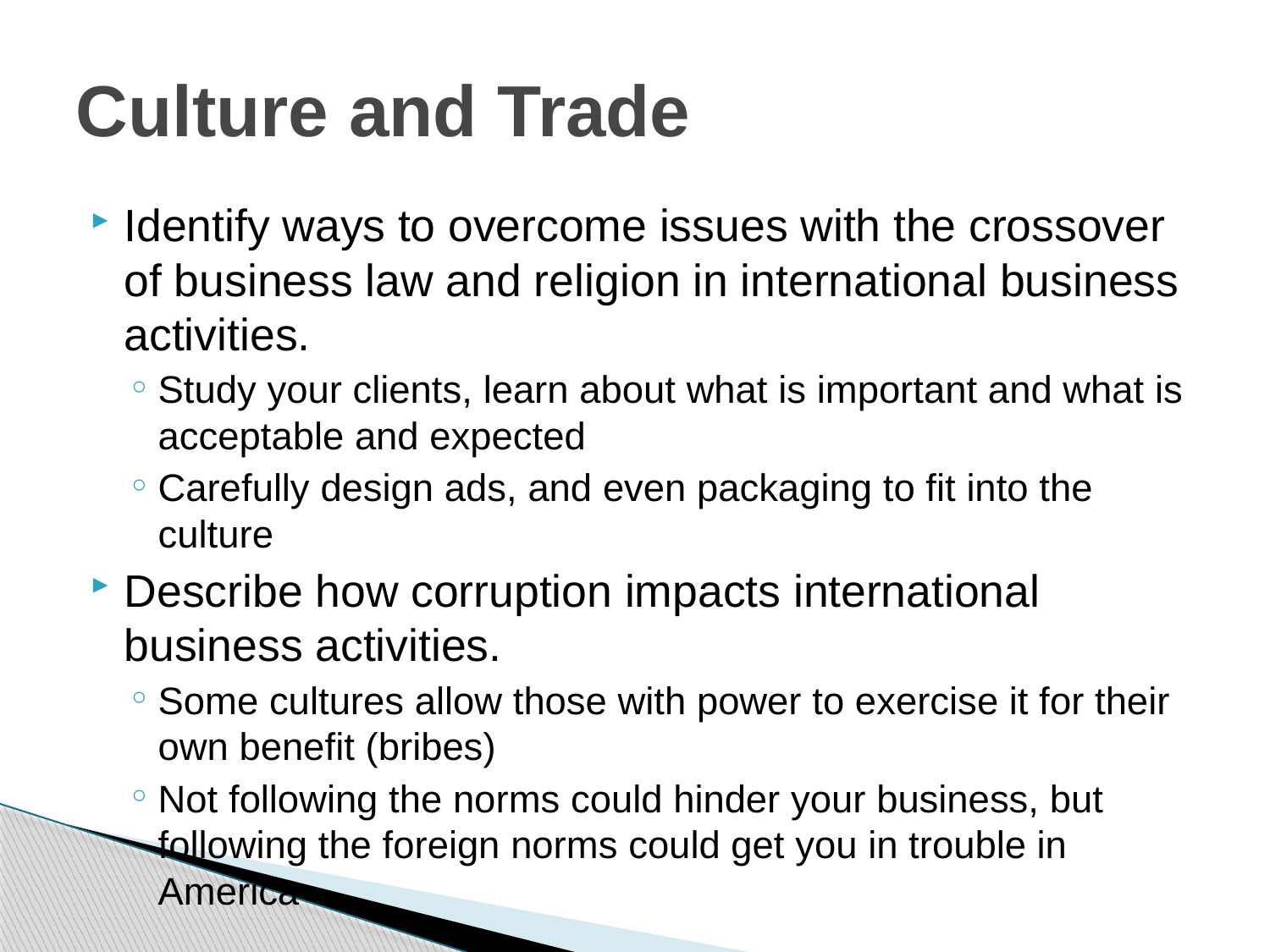

# Culture and Trade
Identify ways to overcome issues with the crossover of business law and religion in international business activities.
Study your clients, learn about what is important and what is acceptable and expected
Carefully design ads, and even packaging to fit into the culture
Describe how corruption impacts international business activities.
Some cultures allow those with power to exercise it for their own benefit (bribes)
Not following the norms could hinder your business, but following the foreign norms could get you in trouble in America